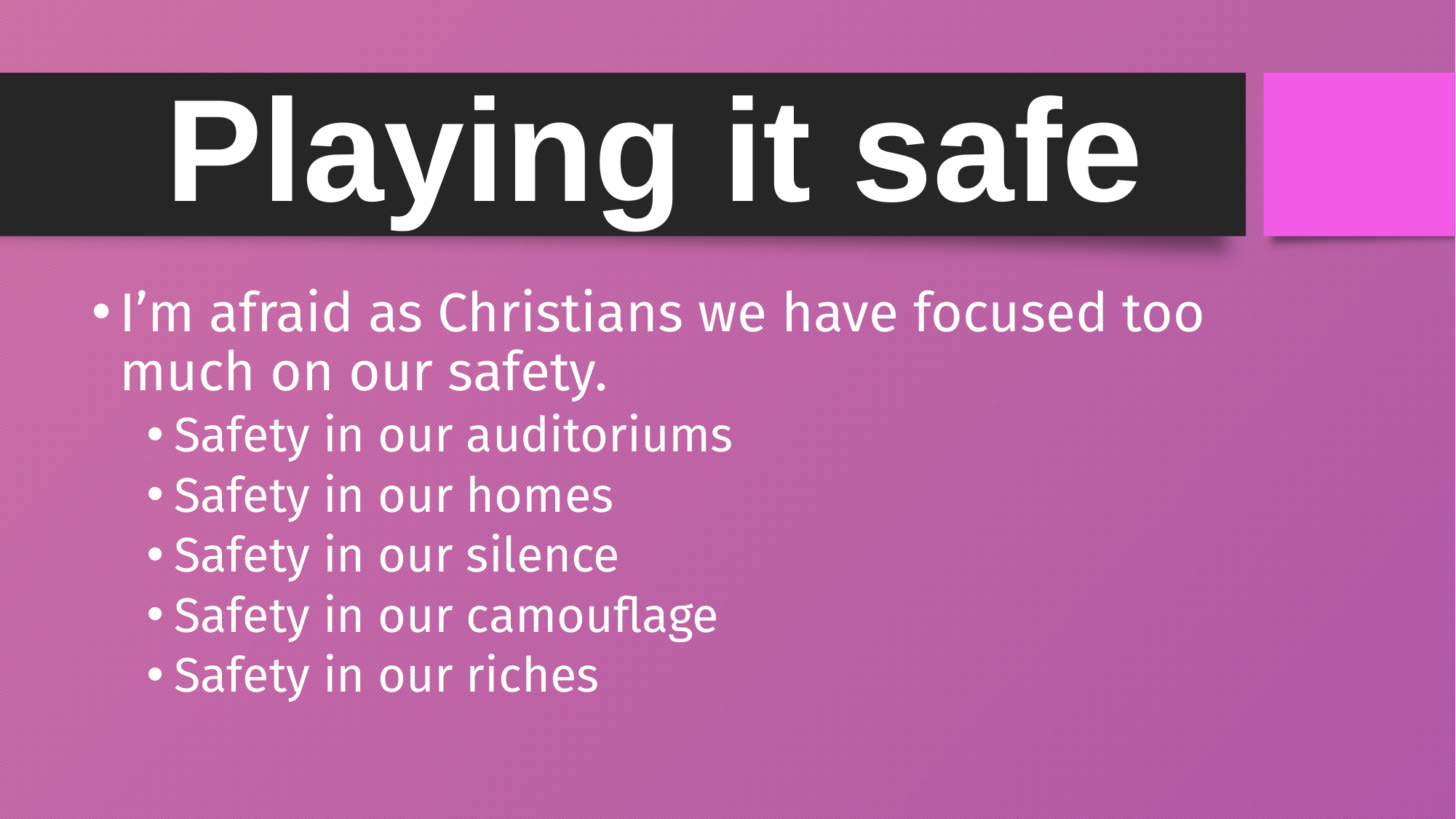

# Playing it safe
I’m afraid as Christians we have focused too much on our safety.
Safety in our auditoriums
Safety in our homes
Safety in our silence
Safety in our camouflage
Safety in our riches